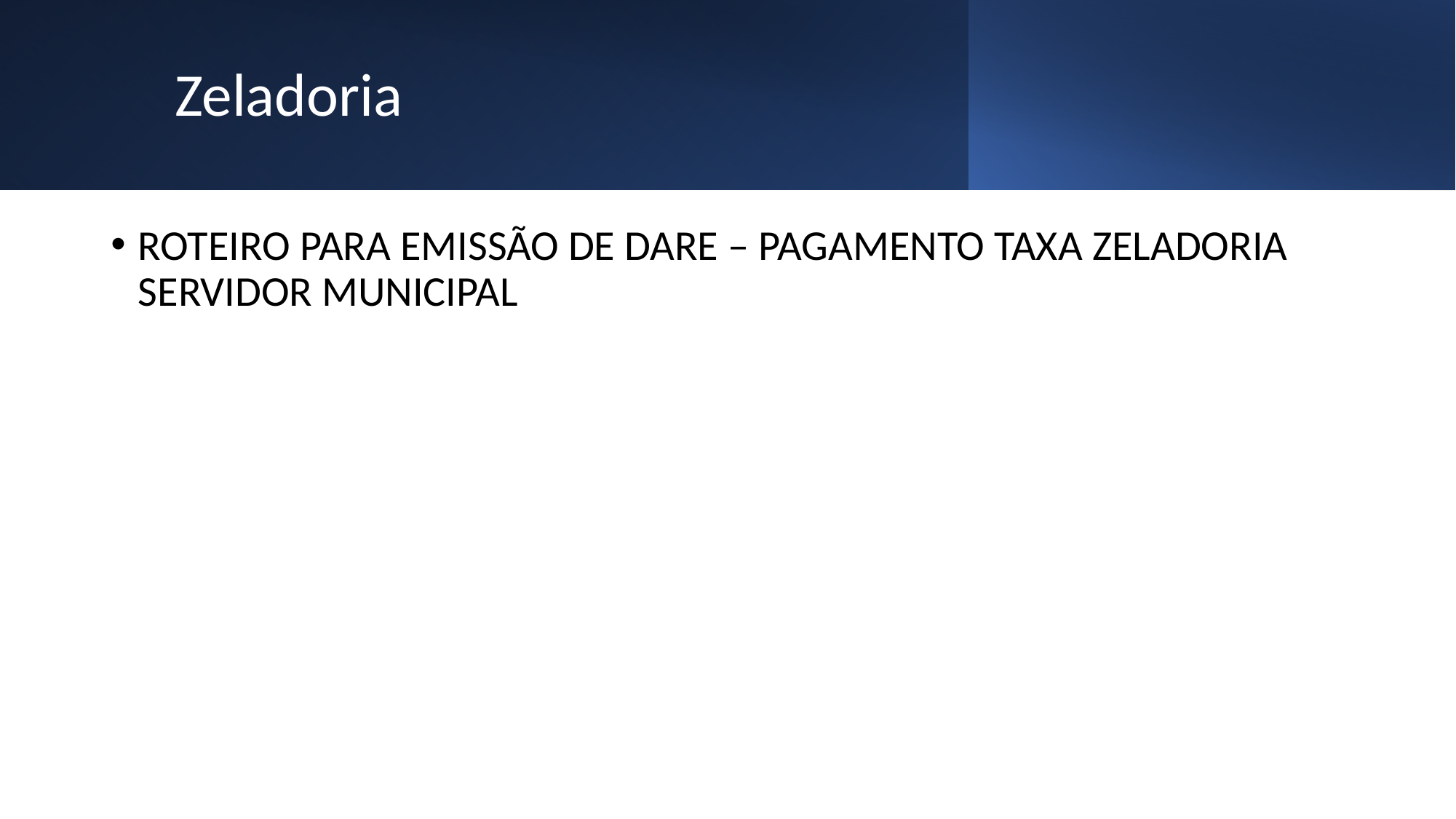

# Zeladoria
ROTEIRO PARA EMISSÃO DE DARE – PAGAMENTO TAXA ZELADORIA SERVIDOR MUNICIPAL